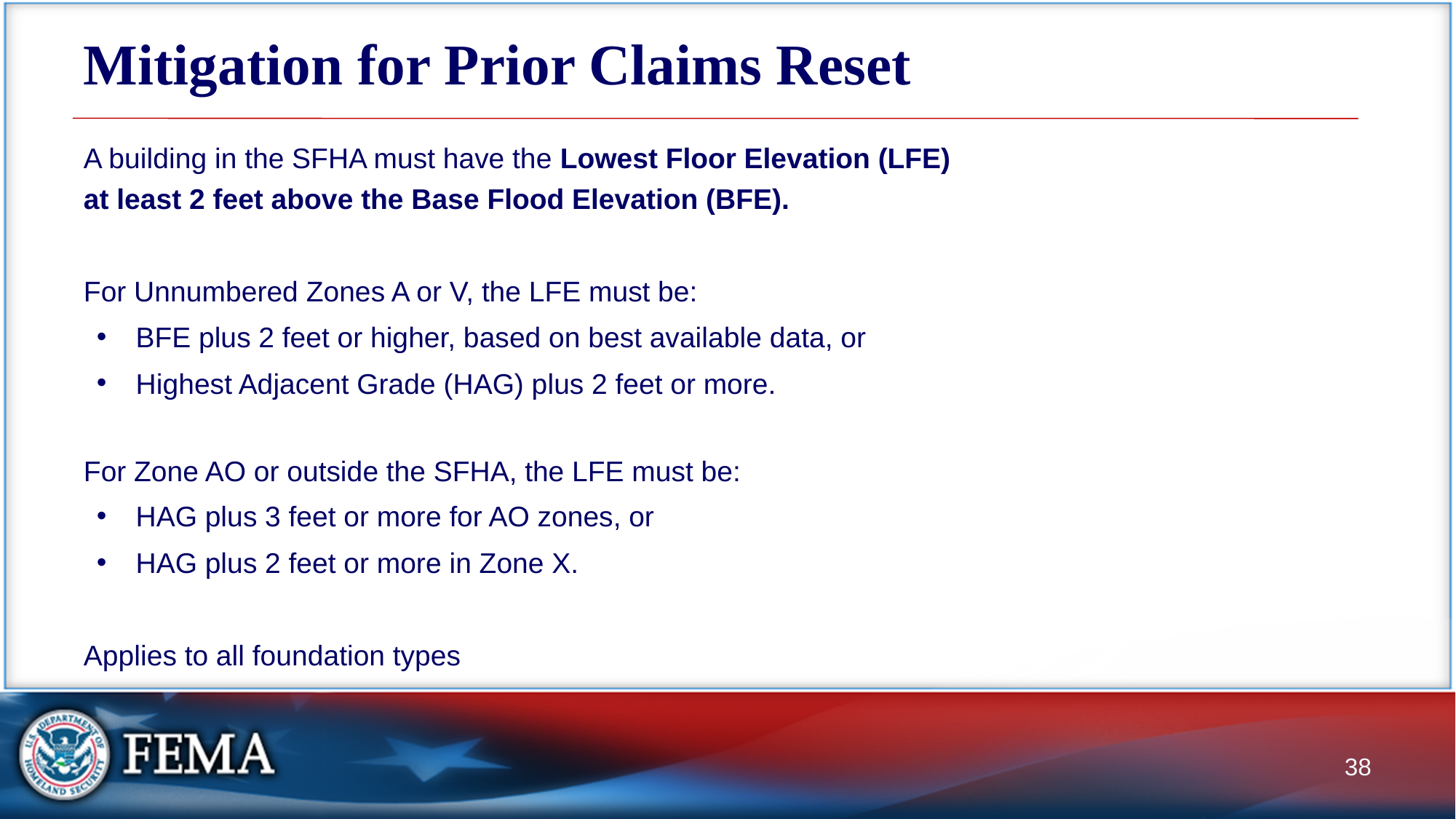

# Mitigation for Prior Claims Reset
A building in the SFHA must have the Lowest Floor Elevation (LFE)
at least 2 feet above the Base Flood Elevation (BFE).

For Unnumbered Zones A or V, the LFE must be:
BFE plus 2 feet or higher, based on best available data, or
Highest Adjacent Grade (HAG) plus 2 feet or more.
For Zone AO or outside the SFHA, the LFE must be:
HAG plus 3 feet or more for AO zones, or
HAG plus 2 feet or more in Zone X.

Applies to all foundation types
38